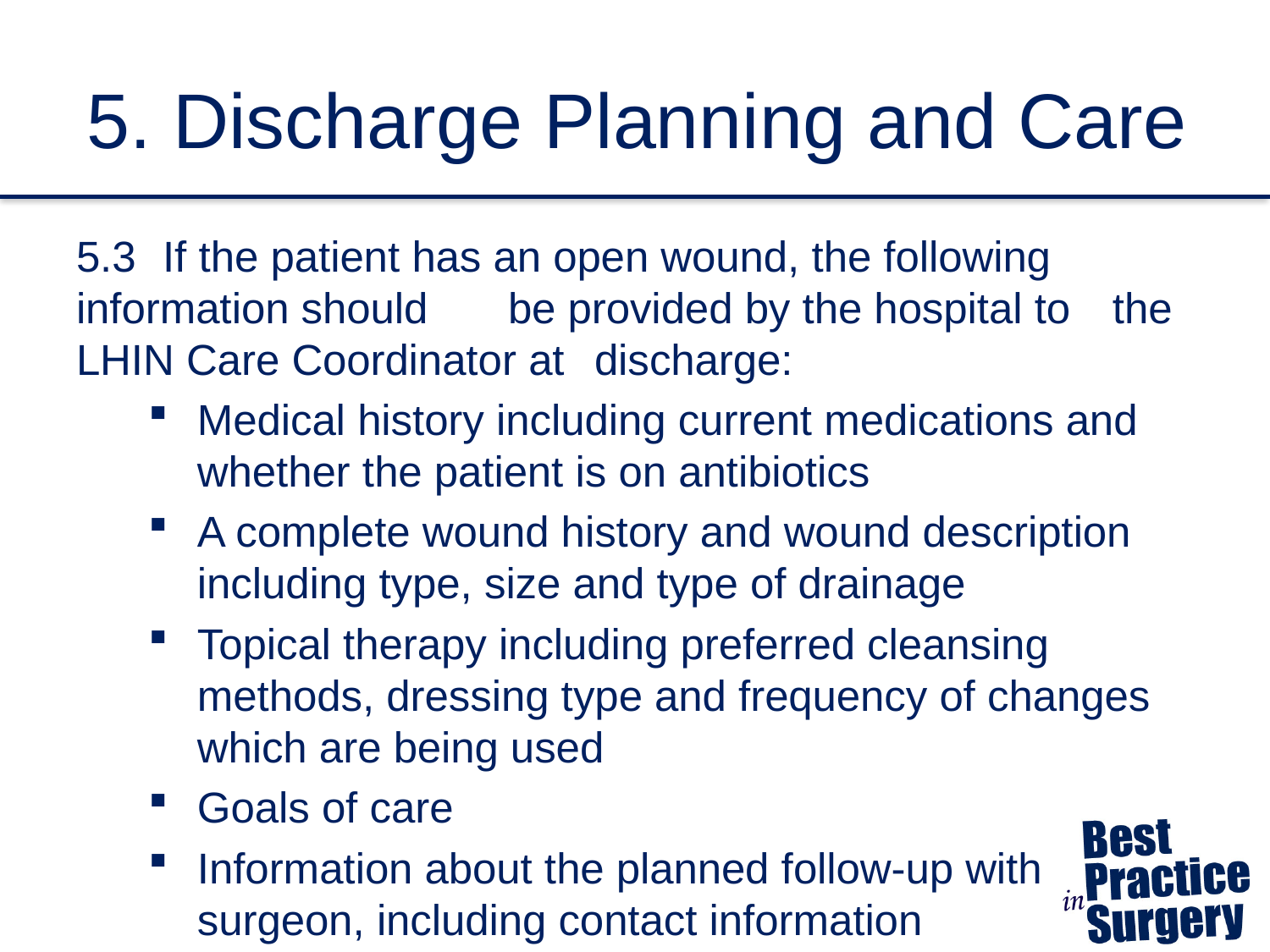

# 5. Discharge Planning and Care
5.3		If the patient has an open wound, the following 			information should 	be provided by the hospital to 		the LHIN Care Coordinator at 	discharge:
Medical history including current medications and whether the patient is on antibiotics
A complete wound history and wound description including type, size and type of drainage
Topical therapy including preferred cleansing methods, dressing type and frequency of changes which are being used
Goals of care
Information about the planned follow-up with surgeon, including contact information